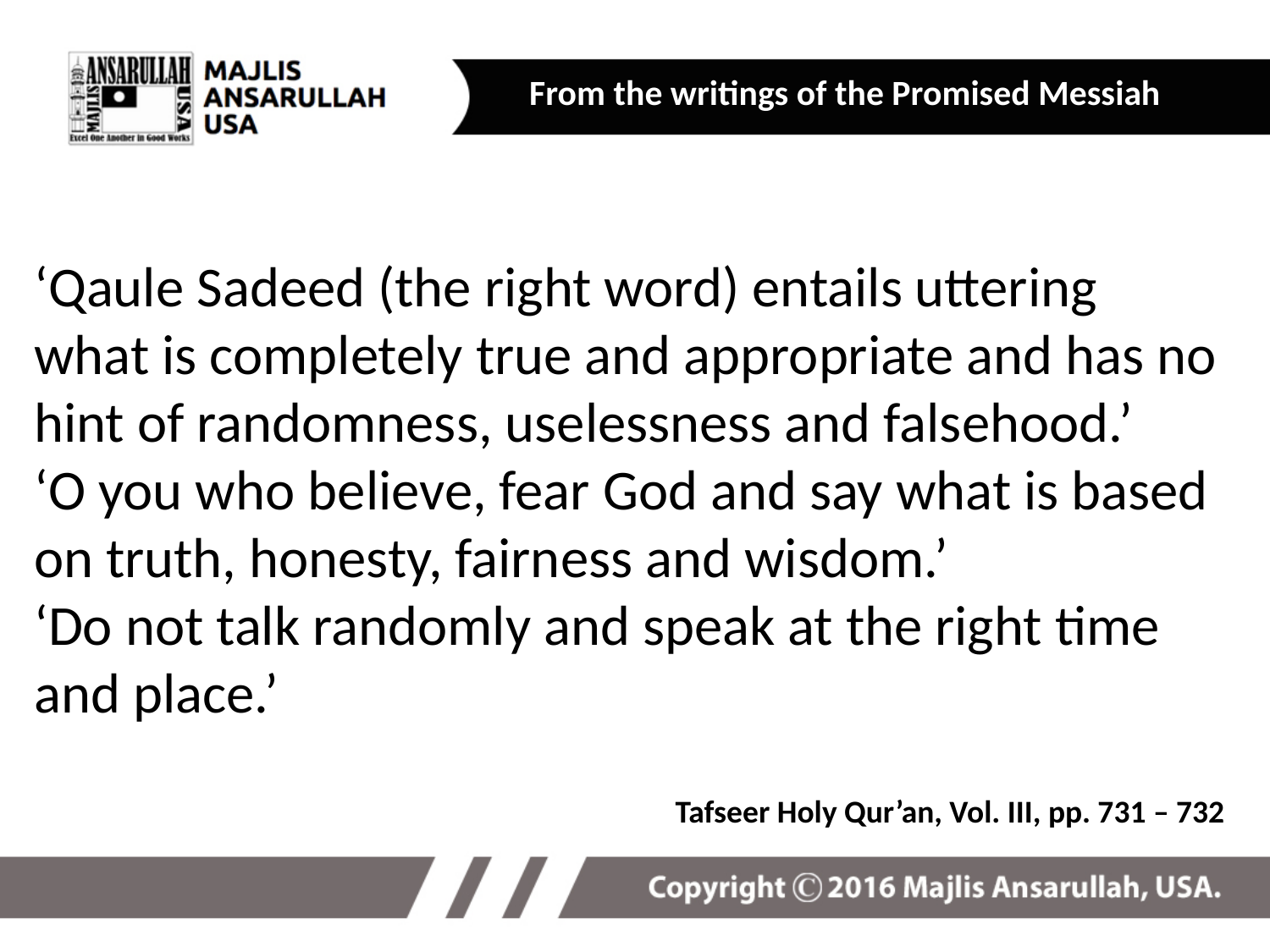

From the writings of the Promised Messiah
‘Qaule Sadeed (the right word) entails uttering what is completely true and appropriate and has no hint of randomness, uselessness and falsehood.’
‘O you who believe, fear God and say what is based on truth, honesty, fairness and wisdom.’
‘Do not talk randomly and speak at the right time and place.’

Tafseer Holy Qur’an, Vol. III, pp. 731 – 732
8